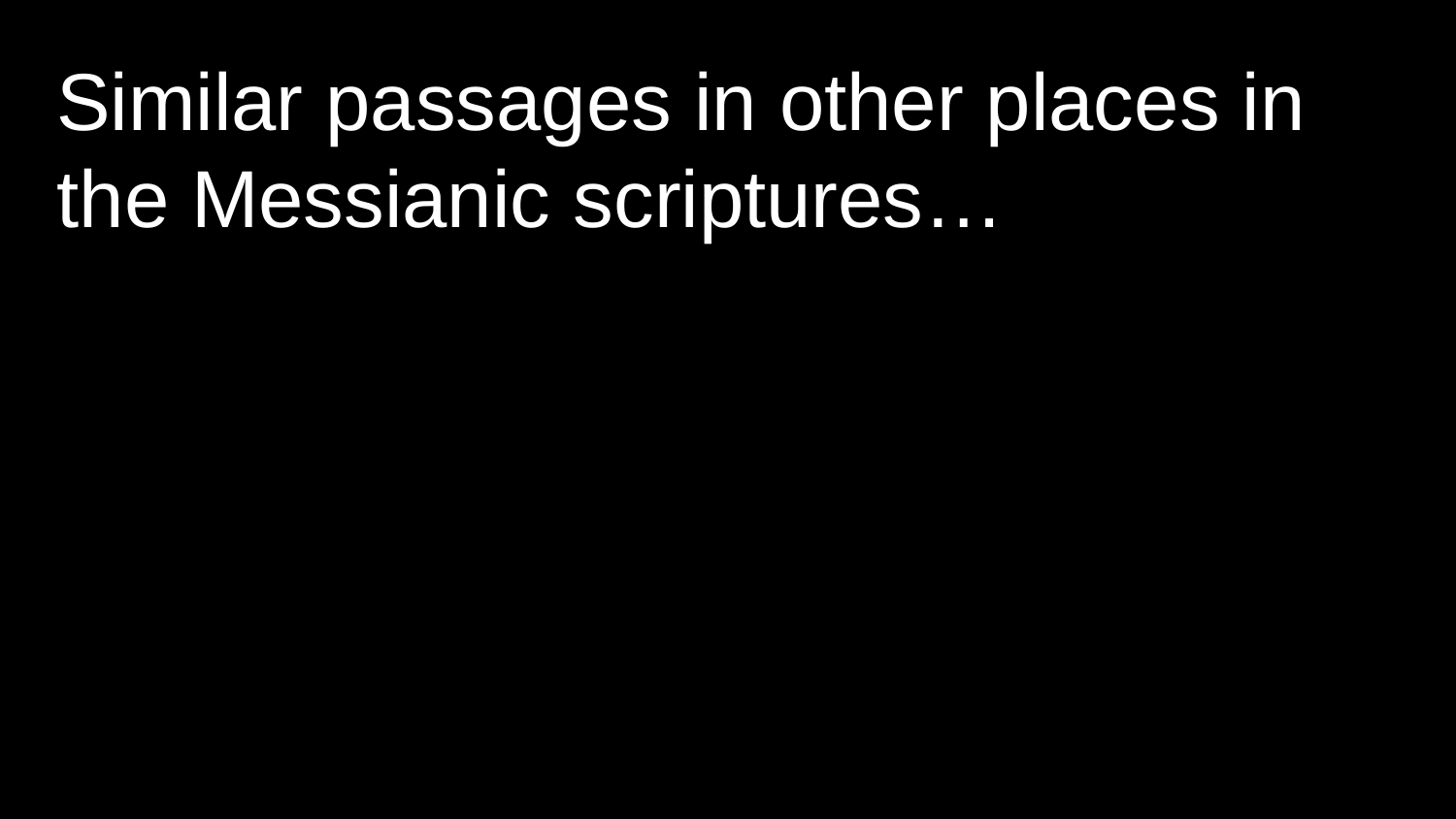

Similar passages in other places in the Messianic scriptures…